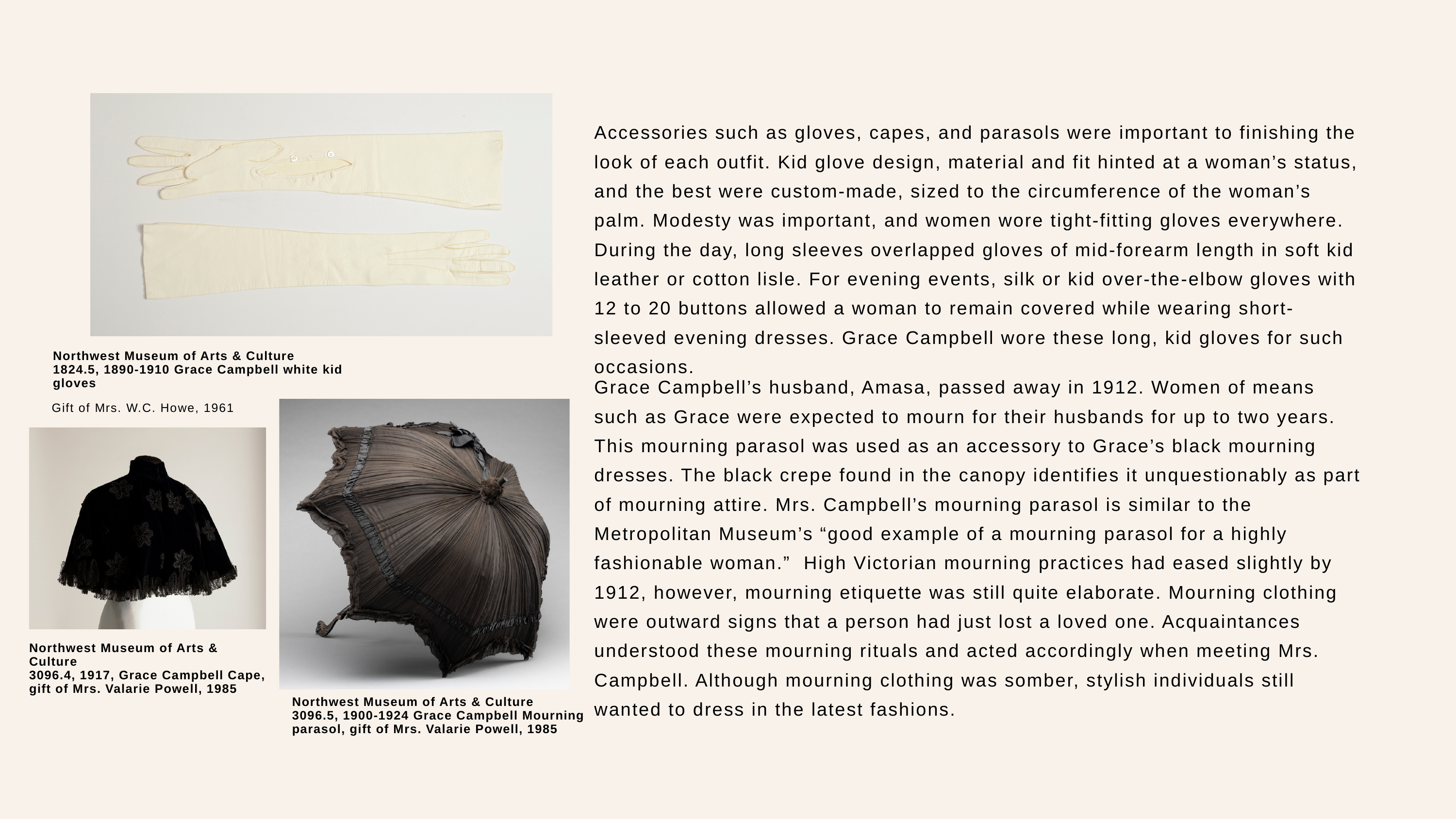

Accessories such as gloves, capes, and parasols were important to finishing the look of each outfit. Kid glove design, material and fit hinted at a woman’s status, and the best were custom-made, sized to the circumference of the woman’s palm. Modesty was important, and women wore tight-fitting gloves everywhere. During the day, long sleeves overlapped gloves of mid-forearm length in soft kid leather or cotton lisle. For evening events, silk or kid over-the-elbow gloves with 12 to 20 buttons allowed a woman to remain covered while wearing short-sleeved evening dresses. Grace Campbell wore these long, kid gloves for such occasions.

Northwest Museum of Arts & Culture
1824.5, 1890-1910 Grace Campbell white kid gloves
Grace Campbell’s husband, Amasa, passed away in 1912. Women of means such as Grace were expected to mourn for their husbands for up to two years. This mourning parasol was used as an accessory to Grace’s black mourning dresses. The black crepe found in the canopy identifies it unquestionably as part of mourning attire. Mrs. Campbell’s mourning parasol is similar to the Metropolitan Museum’s “good example of a mourning parasol for a highly fashionable woman.”  High Victorian mourning practices had eased slightly by 1912, however, mourning etiquette was still quite elaborate. Mourning clothing were outward signs that a person had just lost a loved one. Acquaintances understood these mourning rituals and acted accordingly when meeting Mrs. Campbell. Although mourning clothing was somber, stylish individuals still wanted to dress in the latest fashions.
Gift of Mrs. W.C. Howe, 1961

Northwest Museum of Arts & Culture
3096.4, 1917, Grace Campbell Cape, gift of Mrs. Valarie Powell, 1985
Northwest Museum of Arts & Culture
3096.5, 1900-1924 Grace Campbell Mourning parasol, gift of Mrs. Valarie Powell, 1985